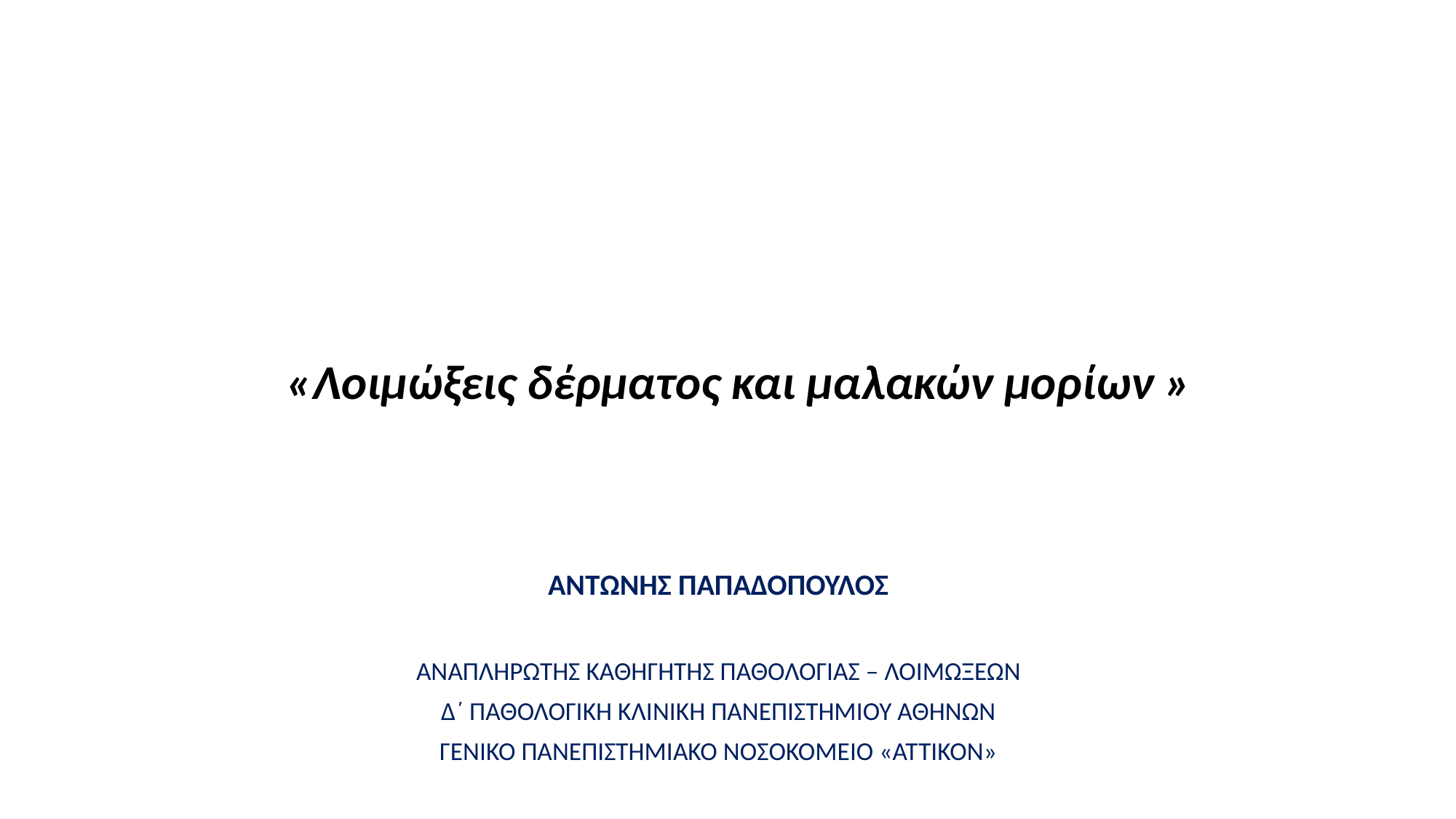

#
           «Λοιμώξεις δέρματος και μαλακών μορίων »

ΑΝΤΩΝΗΣ ΠΑΠΑΔΟΠΟΥΛΟΣ

ΑΝΑΠΛΗΡΩΤΗΣ ΚΑΘΗΓΗΤΗΣ ΠΑΘΟΛΟΓΙΑΣ – ΛΟΙΜΩΞΕΩΝ
Δ΄ ΠΑΘΟΛΟΓΙΚΗ ΚΛΙΝΙΚΗ ΠΑΝΕΠΙΣΤΗΜΙΟΥ ΑΘΗΝΩΝ
ΓΕΝΙΚΟ ΠΑΝΕΠΙΣΤΗΜΙΑΚΟ ΝΟΣΟΚΟΜΕΙΟ «ΑΤΤΙΚΟΝ»